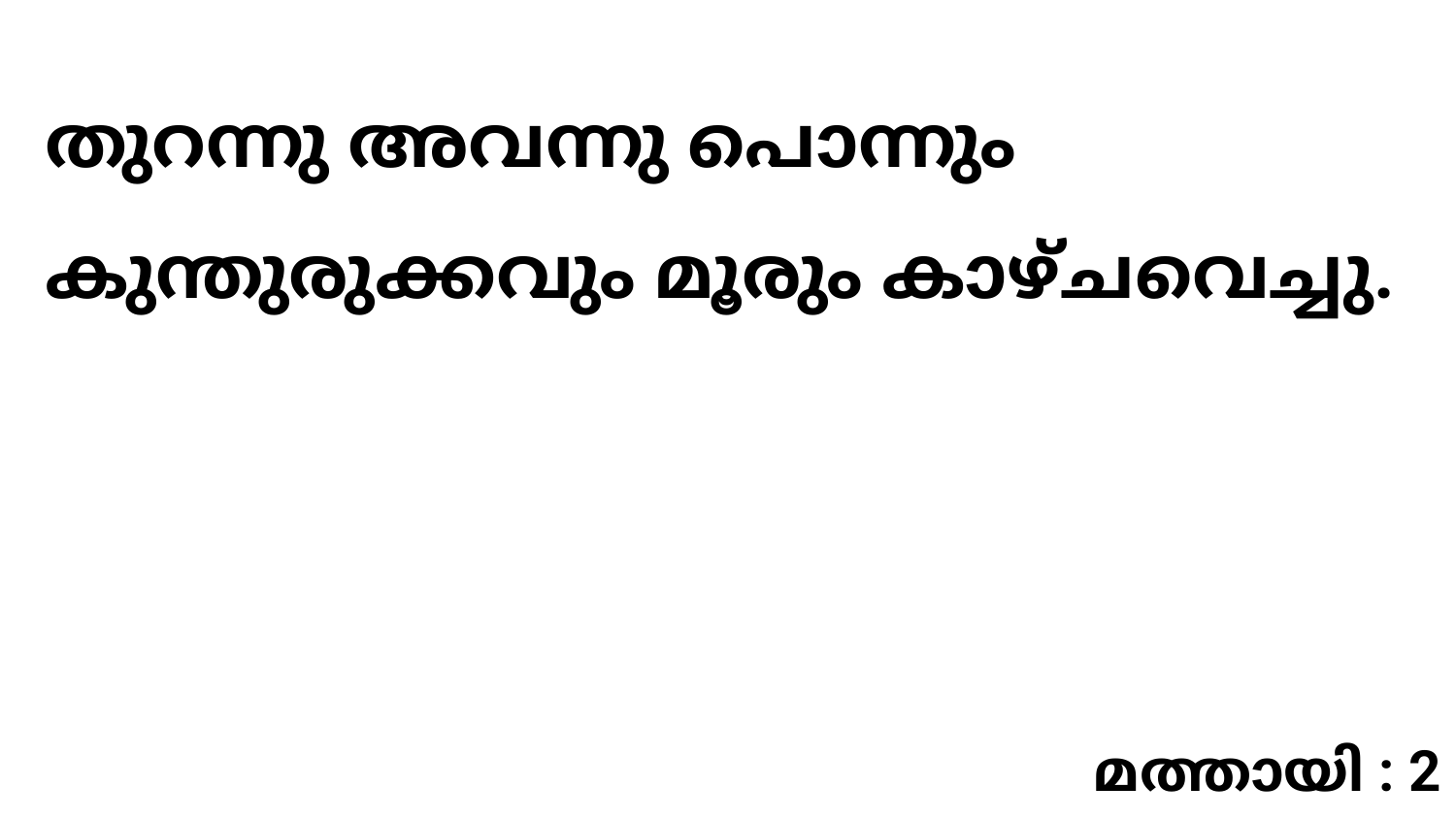

തുറന്നു അവന്നു പൊന്നും കുന്തുരുക്കവും മൂരും കാഴ്ചവെച്ചു.
മത്തായി : 2